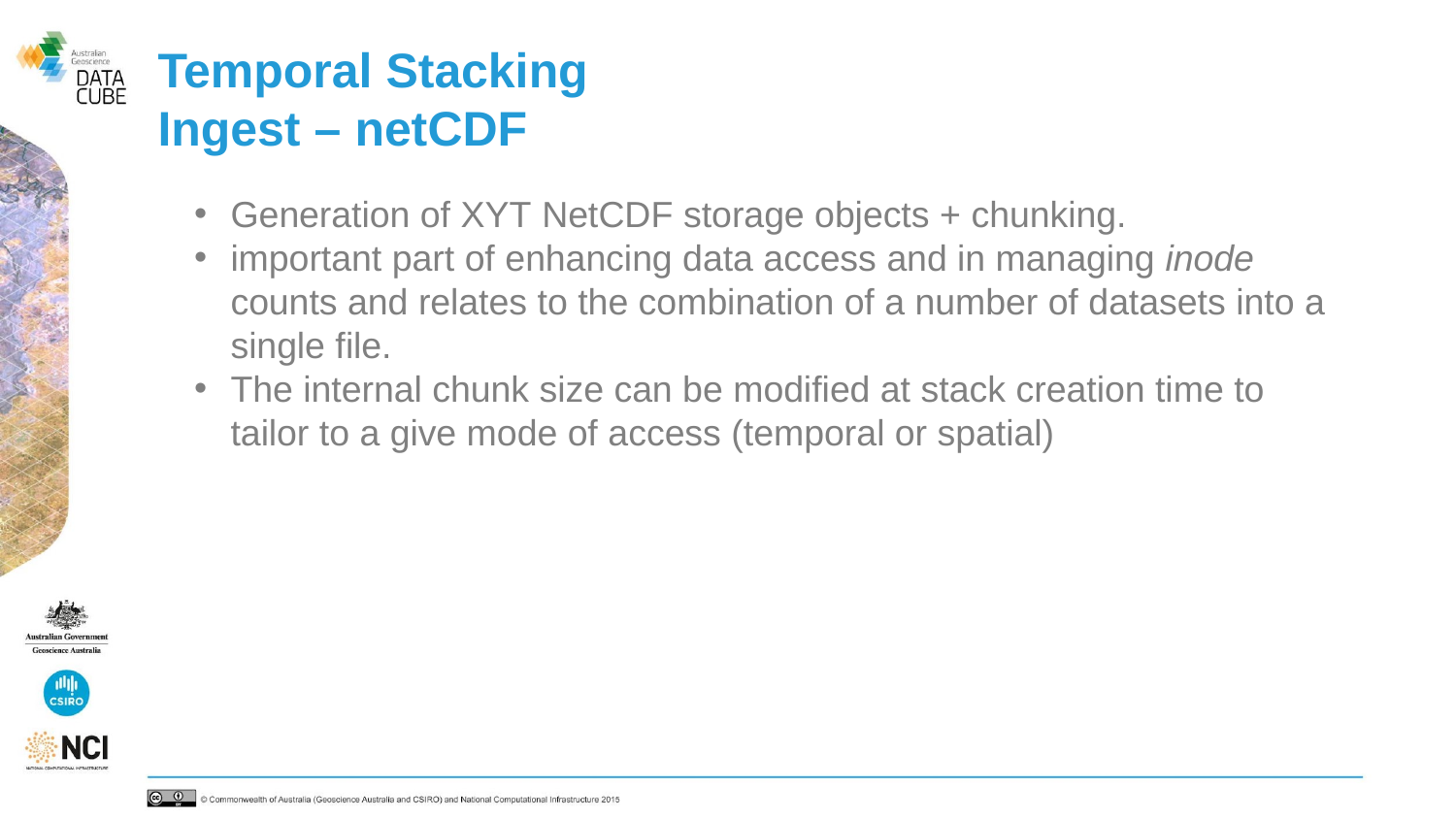

# Temporal Stacking
Ingest – netCDF
Generation of XYT NetCDF storage objects + chunking.
important part of enhancing data access and in managing inode counts and relates to the combination of a number of datasets into a single file.
The internal chunk size can be modified at stack creation time to tailor to a give mode of access (temporal or spatial)